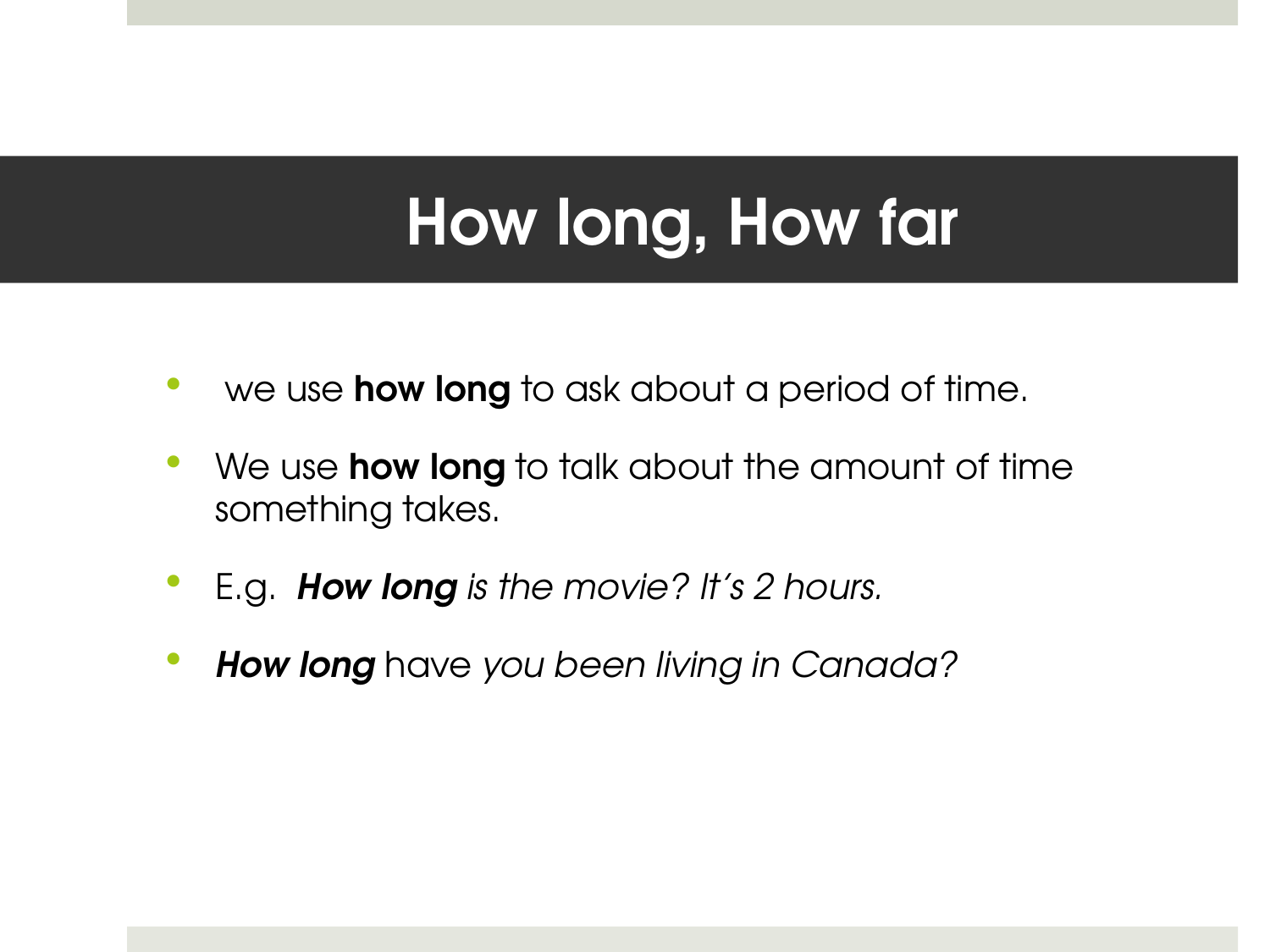

# How long, How far
 we use how long to ask about a period of time.
We use how long to talk about the amount of time something takes.
E.g.  How long is the movie? It’s 2 hours.
How long have you been living in Canada?